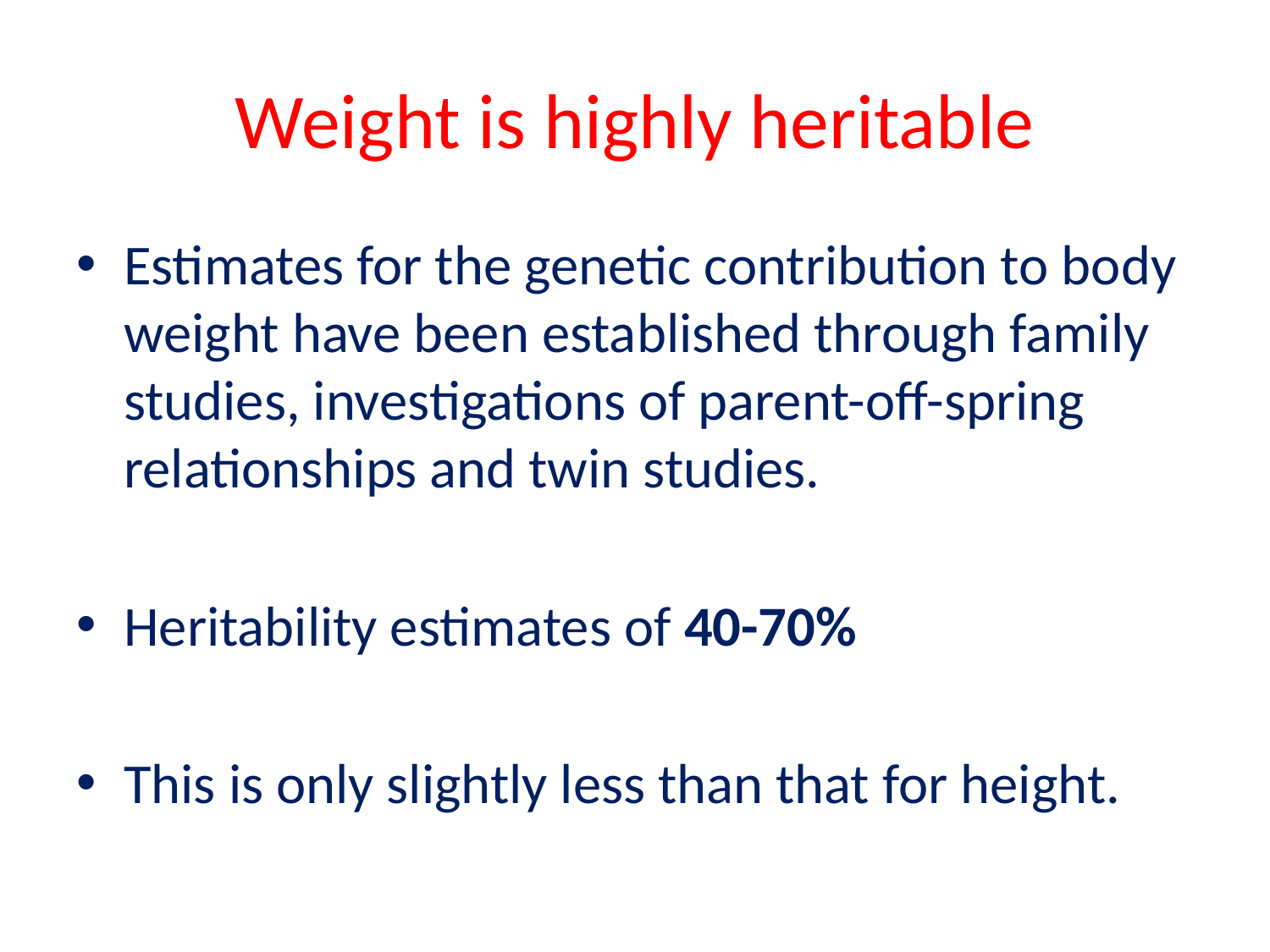

# Weight is highly heritable
Estimates for the genetic contribution to body weight have been established through family studies, investigations of parent-off-spring relationships and twin studies.

Heritability estimates of 40-70%

This is only slightly less than that for height.